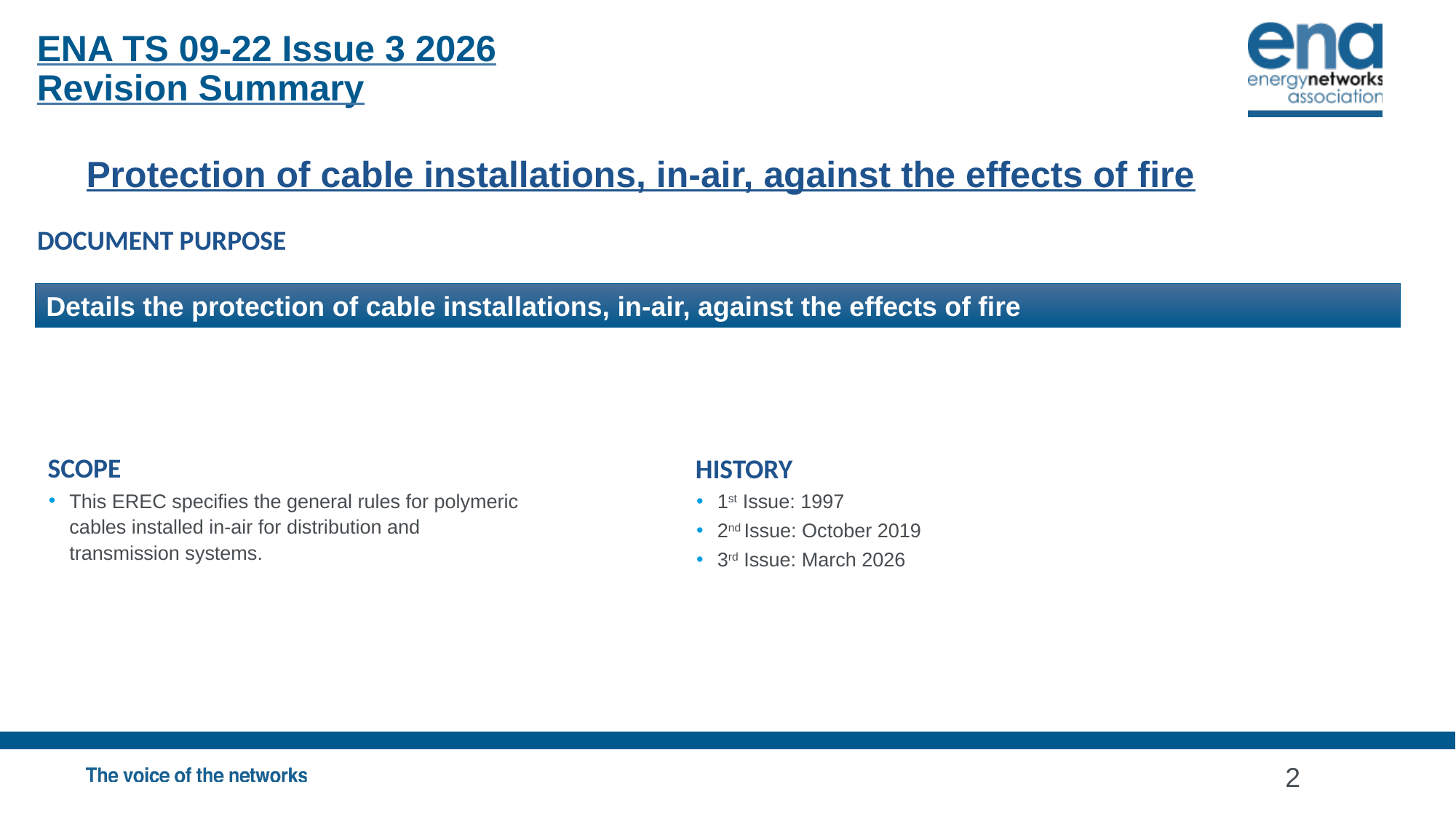

ENA TS 09-22 Issue 3 2026
Revision Summary
Protection of cable installations, in-air, against the effects of fire

DOCUMENT PURPOSE
Details the protection of cable installations, in-air, against the effects of fire
SCOPE
This EREC specifies the general rules for polymeric cables installed in-air for distribution and transmission systems.
HISTORY
1st Issue: 1997
2nd Issue: October 2019
3rd Issue: March 2026
2